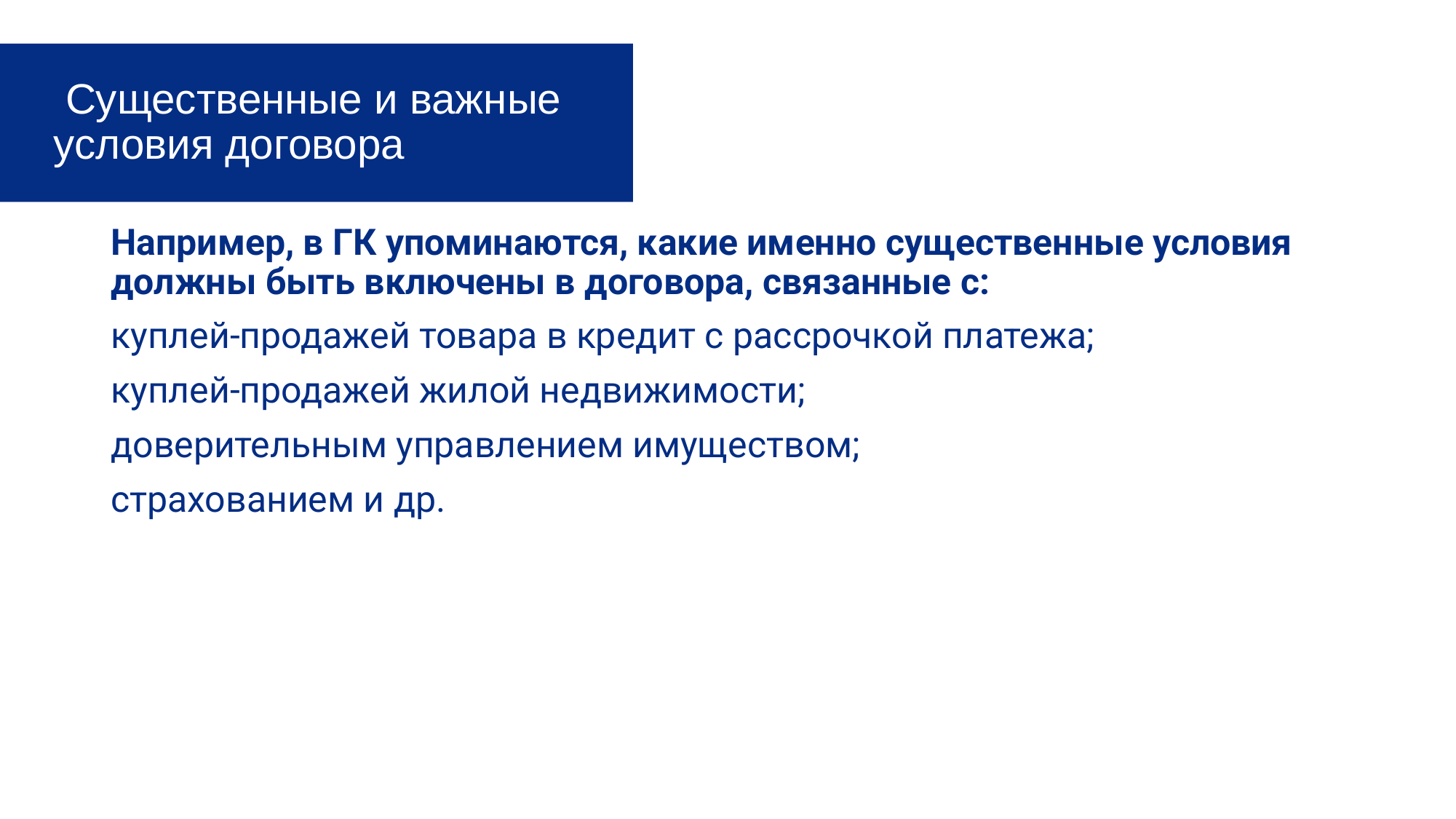

# Существенные и важные условия договора
Например, в ГК упоминаются, какие именно существенные условия должны быть включены в договора, связанные с:
куплей-продажей товара в кредит с рассрочкой платежа;
куплей-продажей жилой недвижимости;
доверительным управлением имуществом;
страхованием и др.